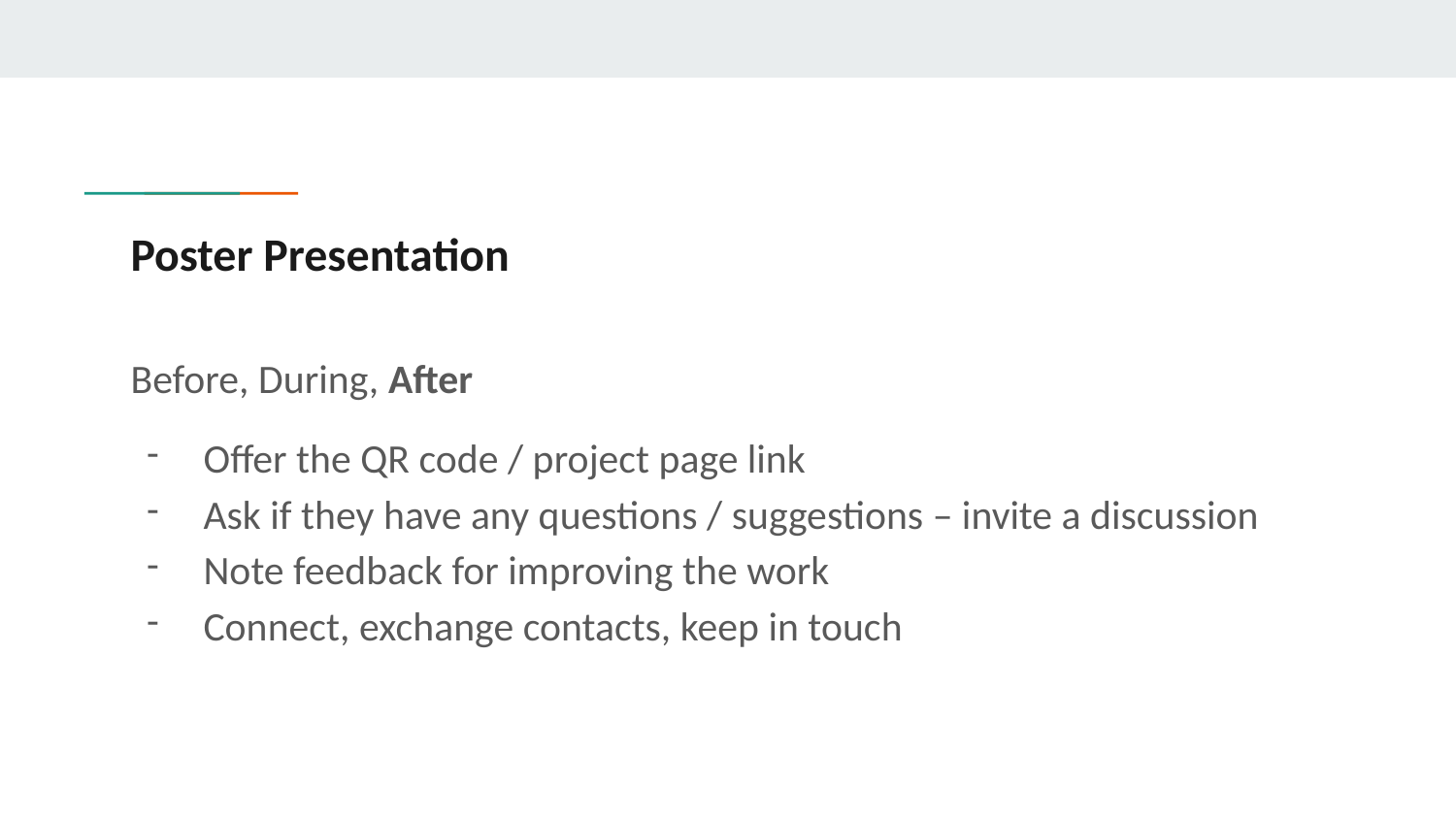

# Poster Presentation
Before, During, After
Offer the QR code / project page link
Ask if they have any questions / suggestions – invite a discussion
Note feedback for improving the work
Connect, exchange contacts, keep in touch